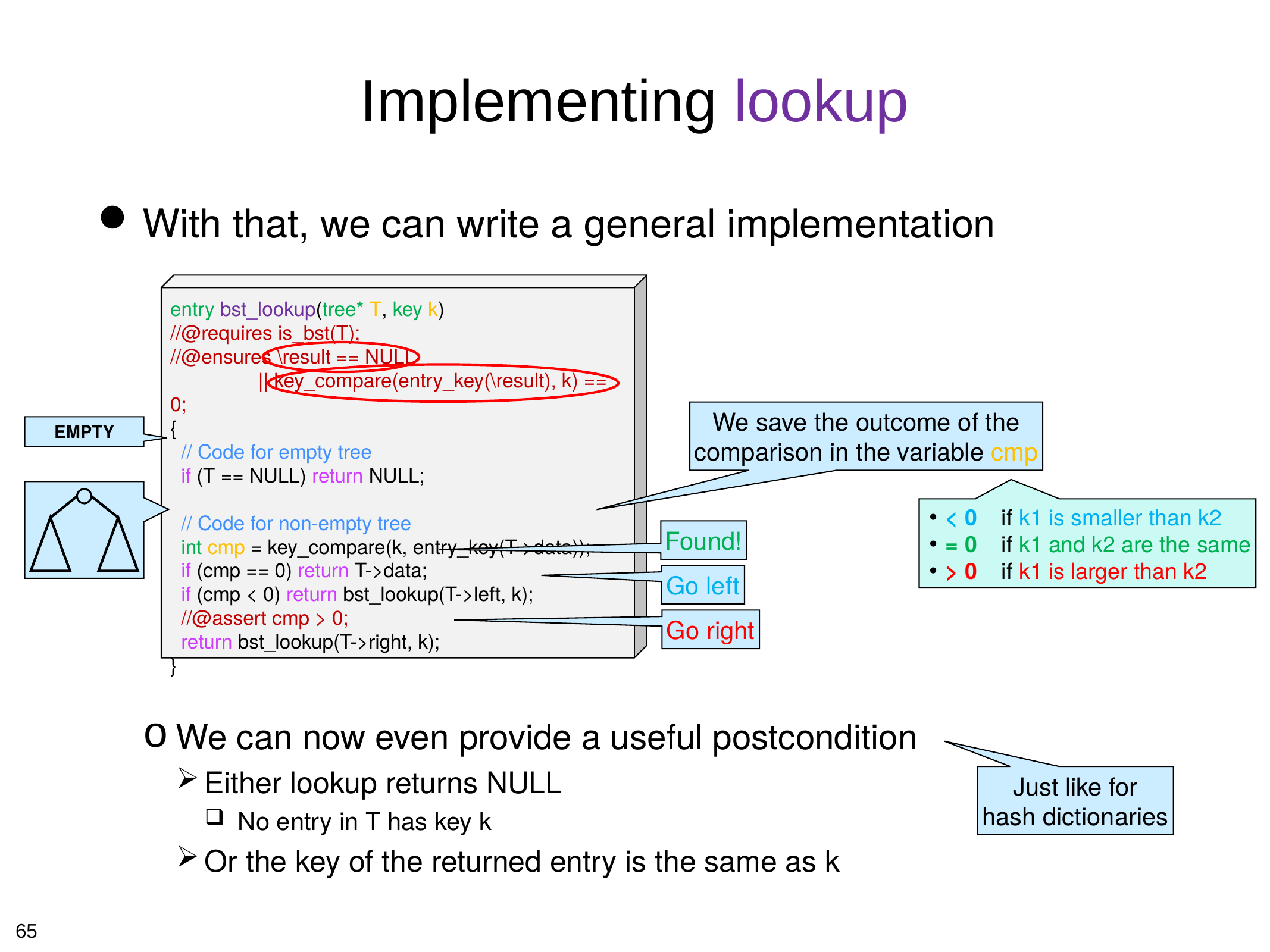

# Implementing lookup
With that, we can write a general implementation

We can now even provide a useful postcondition
Either lookup returns NULL
No entry in T has key k
Or the key of the returned entry is the same as k
entry bst_lookup(tree* T, key k)
//@requires is_bst(T);
//@ensures \result == NULL
                || key_compare(entry_key(\result), k) == 0;
{
  // Code for empty tree
  if (T == NULL) return NULL;

  // Code for non-empty tree
  int cmp = key_compare(k, entry_key(T->data));
  if (cmp == 0) return T->data;
  if (cmp < 0) return bst_lookup(T->left, k);
  //@assert cmp > 0;
  return bst_lookup(T->right, k);
}

We save the outcome of the
comparison in the variable cmp
EMPTY

< 0	if k1 is smaller than k2
= 0	if k1 and k2 are the same
> 0	if k1 is larger than k2
Found!
Go left
Go right
Just like for
hash dictionaries
65